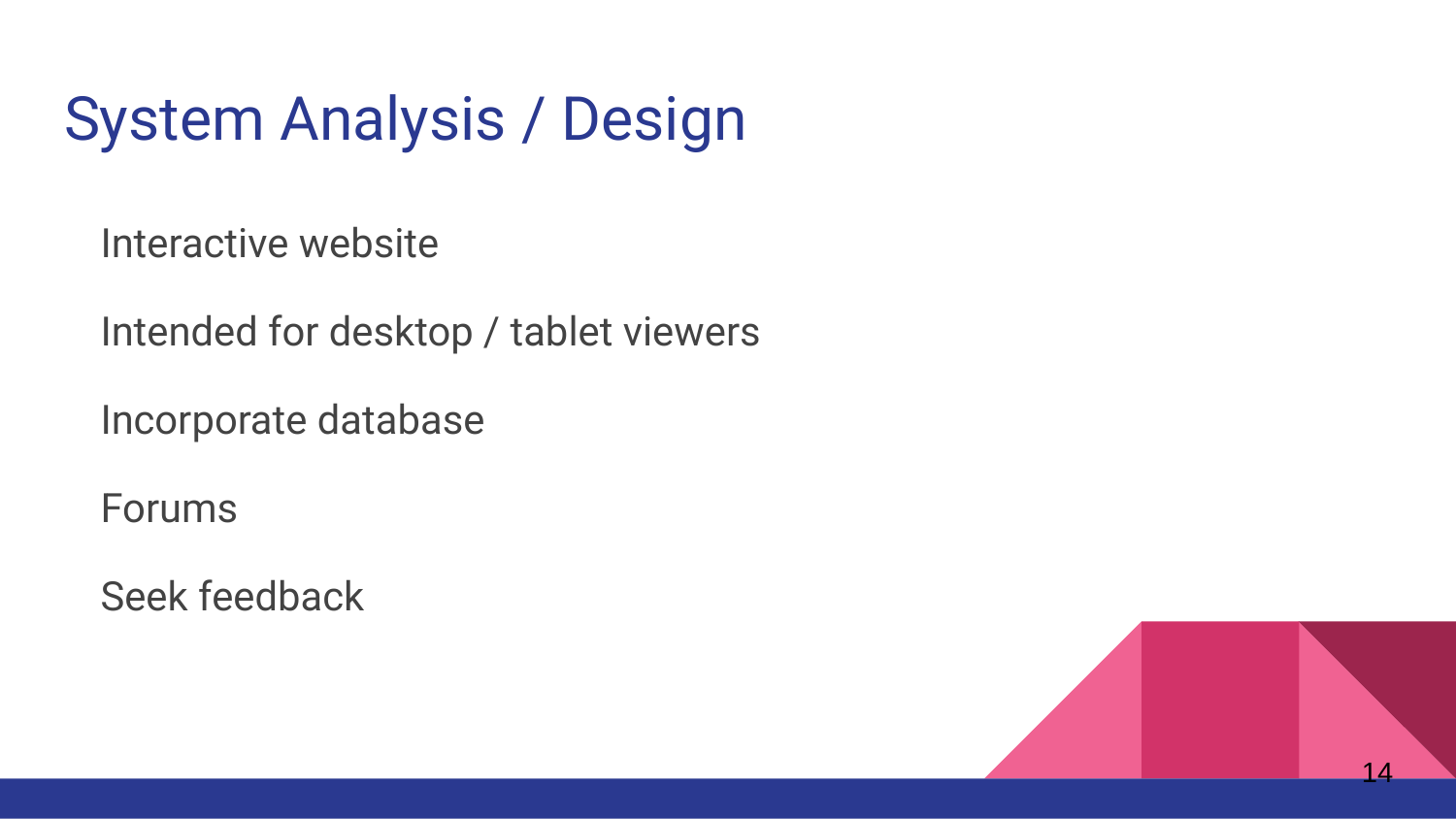

# System Analysis / Design
Interactive website
Intended for desktop / tablet viewers
Incorporate database
Forums
Seek feedback
14